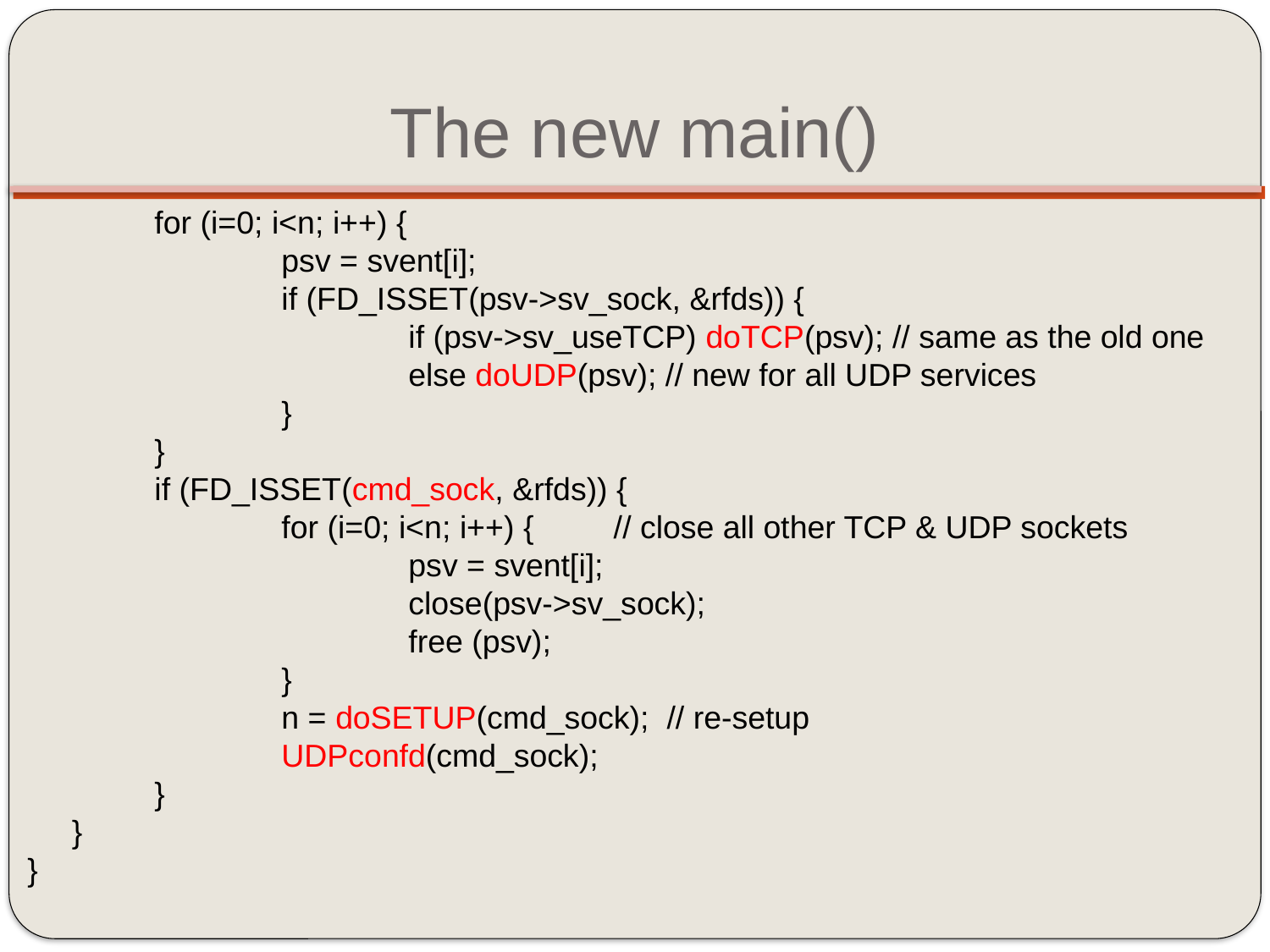

# The new main()
	for (i=0; i<n; i++) {
		psv = svent[i];
		if (FD_ISSET(psv->sv_sock, &rfds)) {
			if (psv->sv_useTCP) doTCP(psv); // same as the old one
			else doUDP(psv); // new for all UDP services
		}
	}
	if (FD_ISSET(cmd_sock, &rfds)) {
		for (i=0; i<n; i++) {         // close all other TCP & UDP sockets
			psv = svent[i];
			close(psv->sv_sock);
			free (psv);
		}
		n = doSETUP(cmd_sock);  // re-setup
		UDPconfd(cmd_sock);
	}
     }
}